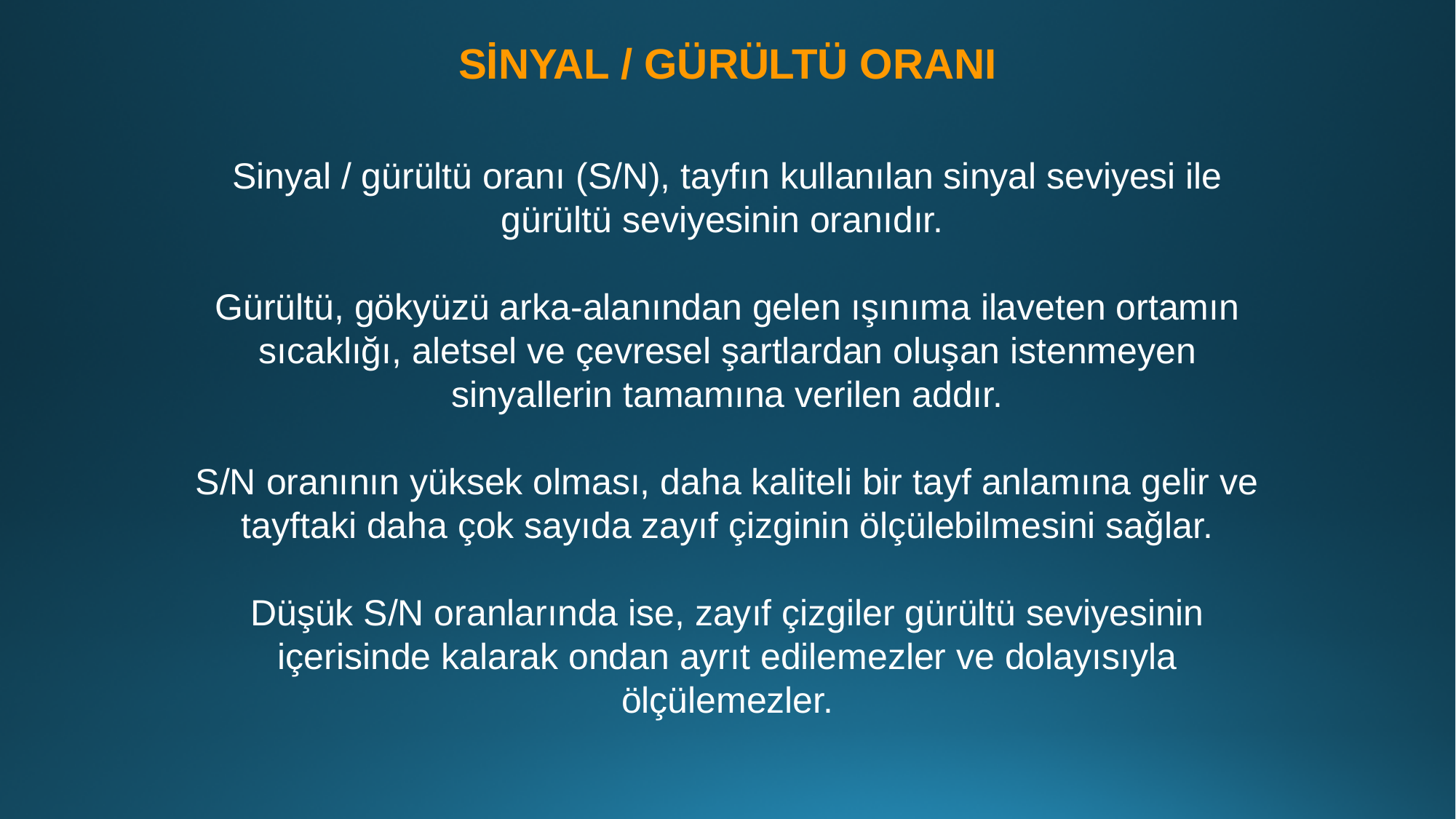

SİNYAL / GÜRÜLTÜ ORANI
Sinyal / gürültü oranı (S/N), tayfın kullanılan sinyal seviyesi ile gürültü seviyesinin oranıdır.

Gürültü, gökyüzü arka-alanından gelen ışınıma ilaveten ortamın sıcaklığı, aletsel ve çevresel şartlardan oluşan istenmeyen sinyallerin tamamına verilen addır.

S/N oranının yüksek olması, daha kaliteli bir tayf anlamına gelir ve tayftaki daha çok sayıda zayıf çizginin ölçülebilmesini sağlar.

Düşük S/N oranlarında ise, zayıf çizgiler gürültü seviyesinin içerisinde kalarak ondan ayrıt edilemezler ve dolayısıyla ölçülemezler.